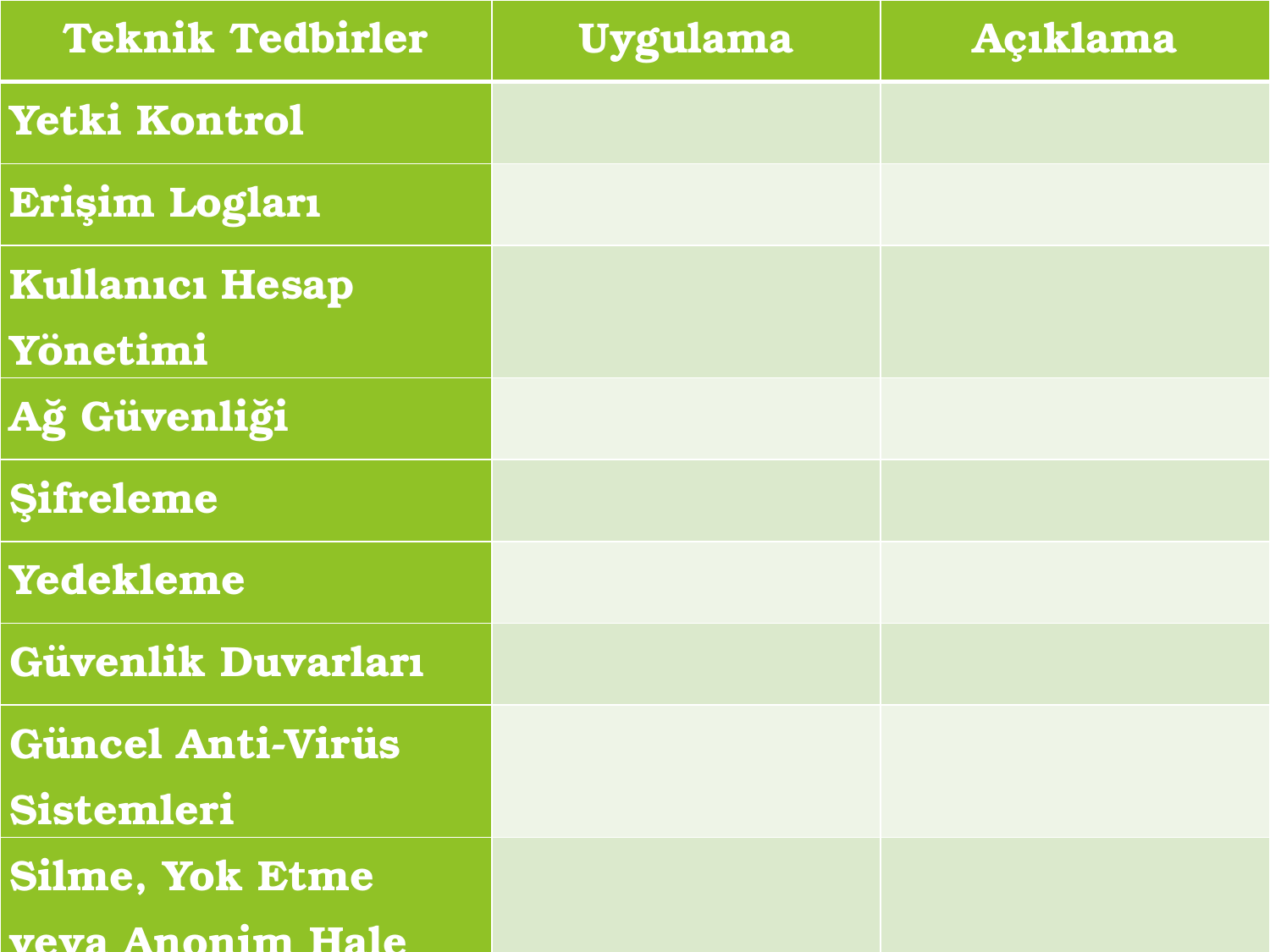

| Teknik Tedbirler | Uygulama | Açıklama |
| --- | --- | --- |
| Yetki Kontrol |  |  |
| Erişim Logları |  |  |
| Kullanıcı Hesap Yönetimi |  |  |
| Ağ Güvenliği |  |  |
| Şifreleme |  |  |
| Yedekleme |  |  |
| Güvenlik Duvarları |  |  |
| Güncel Anti-Virüs Sistemleri |  |  |
| Silme, Yok Etme veya Anonim Hale Getirme |  |  |